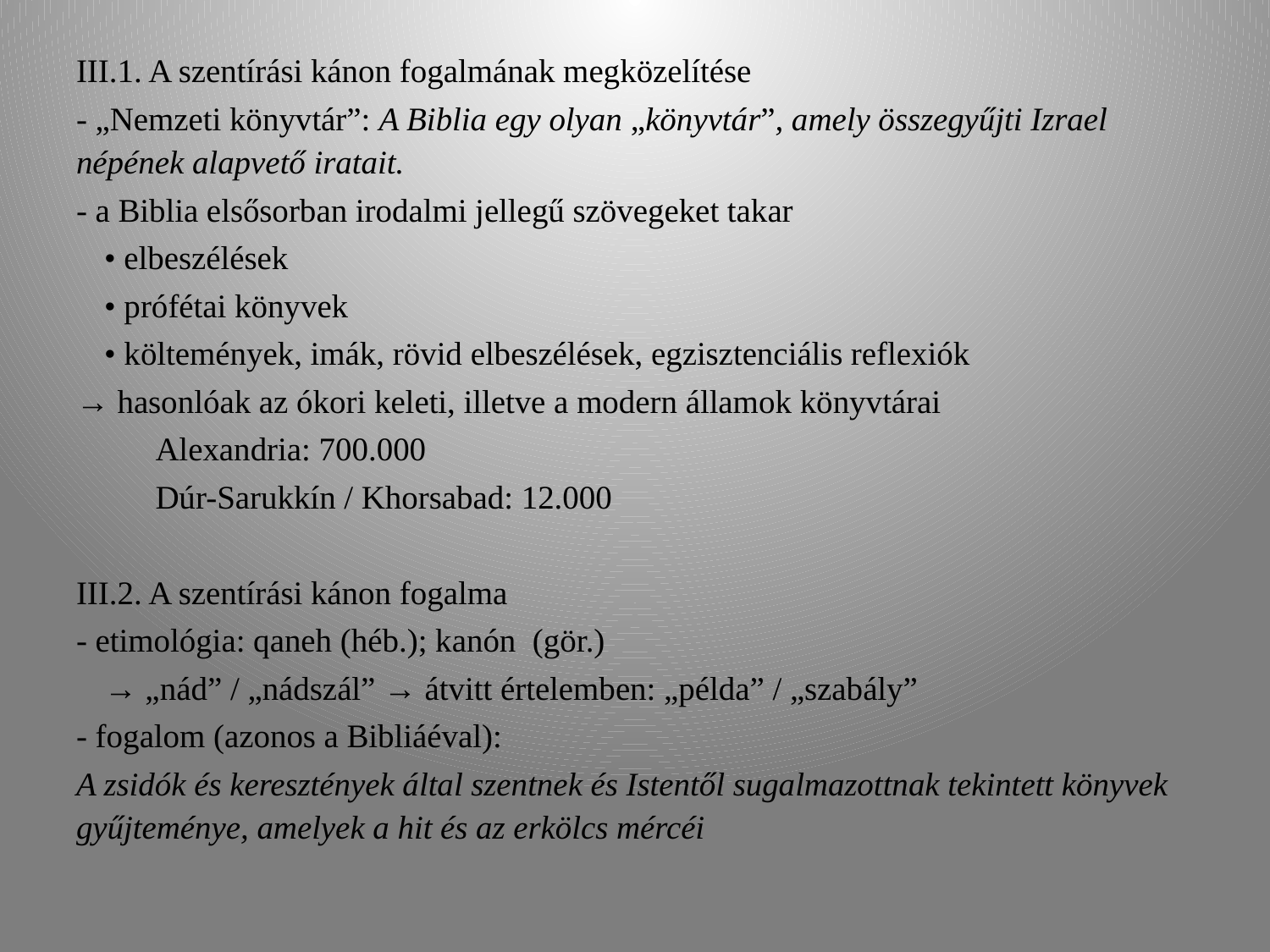

III.1. A szentírási kánon fogalmának megközelítése
- „Nemzeti könyvtár”: A Biblia egy olyan „könyvtár”, amely összegyűjti Izrael népének alapvető iratait.
- a Biblia elsősorban irodalmi jellegű szövegeket takar
• elbeszélések
• prófétai könyvek
• költemények, imák, rövid elbeszélések, egzisztenciális reflexiók
→ hasonlóak az ókori keleti, illetve a modern államok könyvtárai
Alexandria: 700.000
Dúr-Sarukkín / Khorsabad: 12.000

III.2. A szentírási kánon fogalma
- etimológia: qaneh (héb.); kanón  (gör.)
→ „nád” / „nádszál” → átvitt értelemben: „példa” / „szabály”
- fogalom (azonos a Bibliáéval):
A zsidók és keresztények által szentnek és Istentől sugalmazottnak tekintett könyvek gyűjteménye, amelyek a hit és az erkölcs mércéi